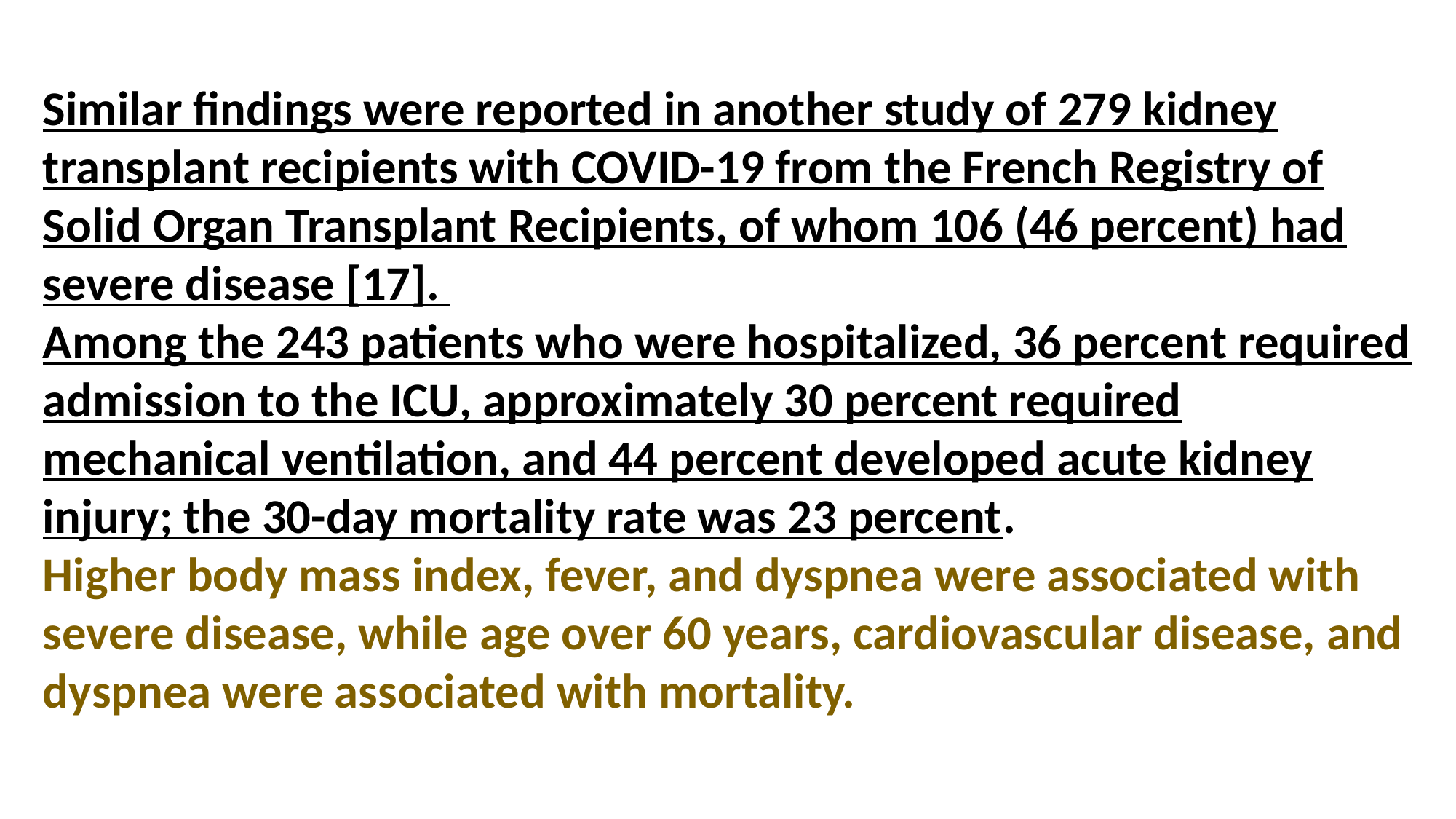

#
Similar findings were reported in another study of 279 kidney transplant recipients with COVID-19 from the French Registry of Solid Organ Transplant Recipients, of whom 106 (46 percent) had severe disease [17].
Among the 243 patients who were hospitalized, 36 percent required admission to the ICU, approximately 30 percent required mechanical ventilation, and 44 percent developed acute kidney injury; the 30-day mortality rate was 23 percent.
Higher body mass index, fever, and dyspnea were associated with severe disease, while age over 60 years, cardiovascular disease, and dyspnea were associated with mortality.